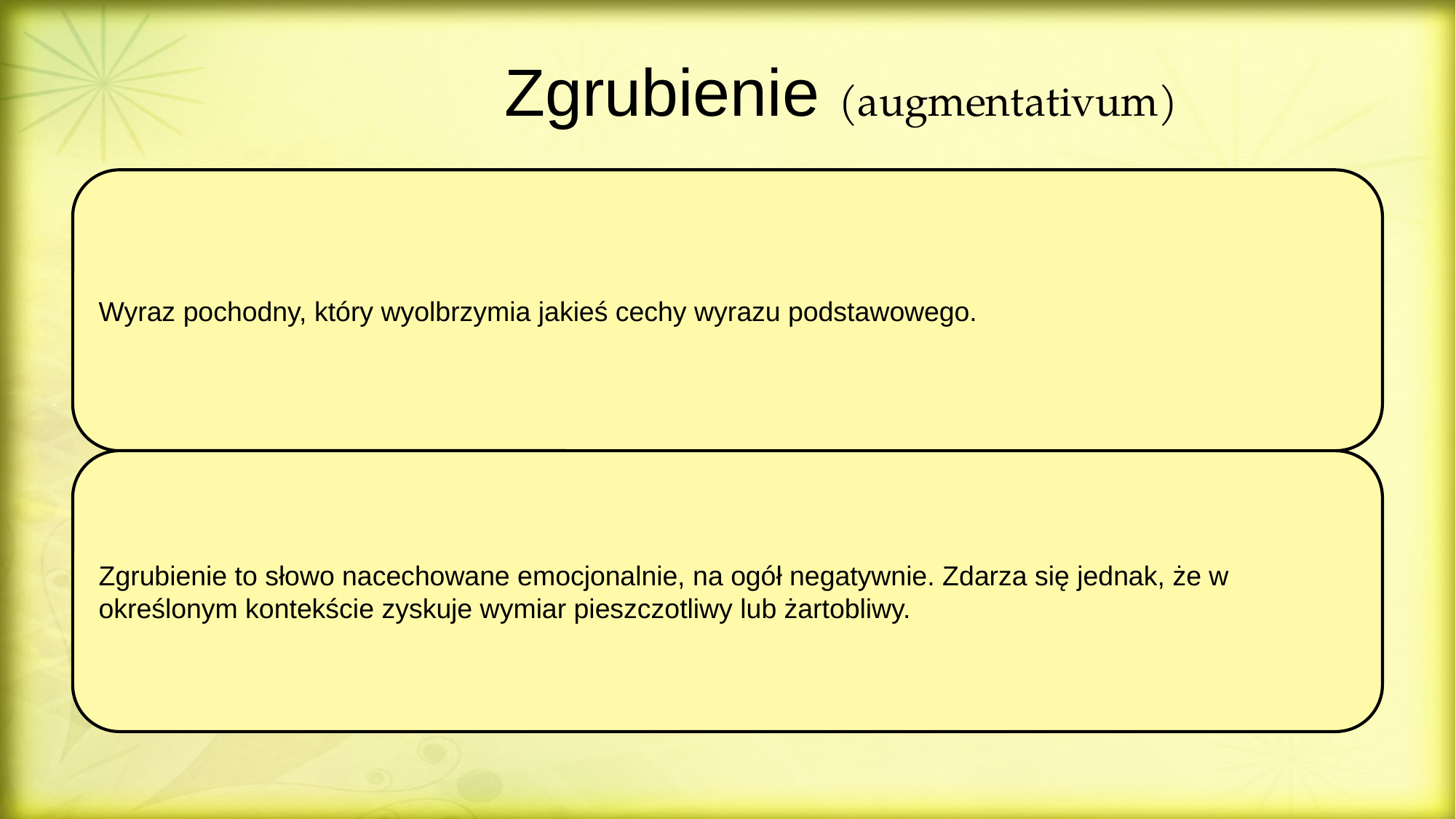

# Zgrubienie (augmentativum)
Wyraz pochodny, który wyolbrzymia jakieś cechy wyrazu podstawowego.
Zgrubienie to słowo nacechowane emocjonalnie, na ogół negatywnie. Zdarza się jednak, że w określonym kontekście zyskuje wymiar pieszczotliwy lub żartobliwy.